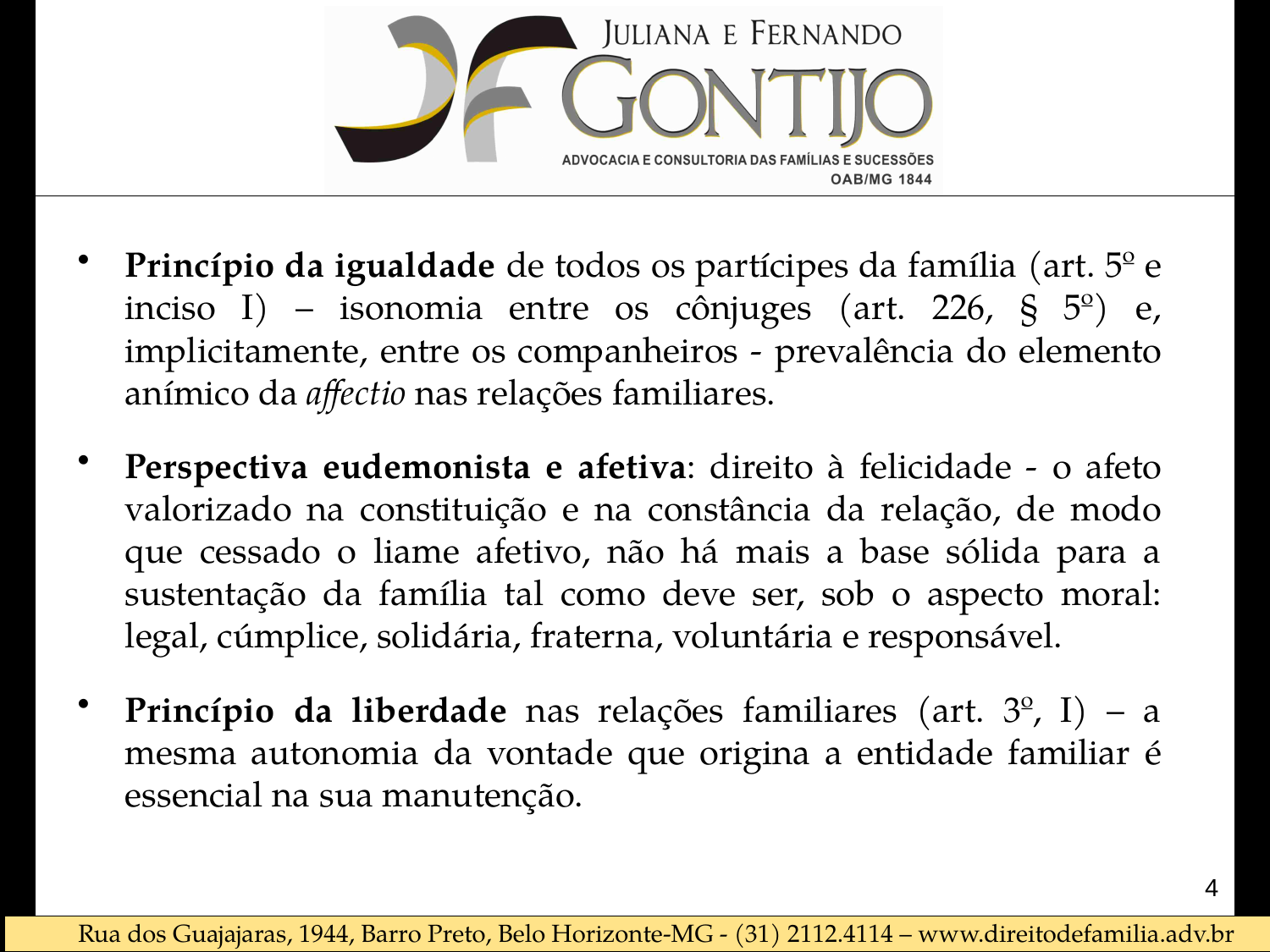

Princípio da igualdade de todos os partícipes da família (art. 5º e inciso I) – isonomia entre os cônjuges (art. 226, § 5º) e, implicitamente, entre os companheiros - prevalência do elemento anímico da affectio nas relações familiares.
Perspectiva eudemonista e afetiva: direito à felicidade - o afeto valorizado na constituição e na constância da relação, de modo que cessado o liame afetivo, não há mais a base sólida para a sustentação da família tal como deve ser, sob o aspecto moral: legal, cúmplice, solidária, fraterna, voluntária e responsável.
Princípio da liberdade nas relações familiares (art. 3º, I) – a mesma autonomia da vontade que origina a entidade familiar é essencial na sua manutenção.

4